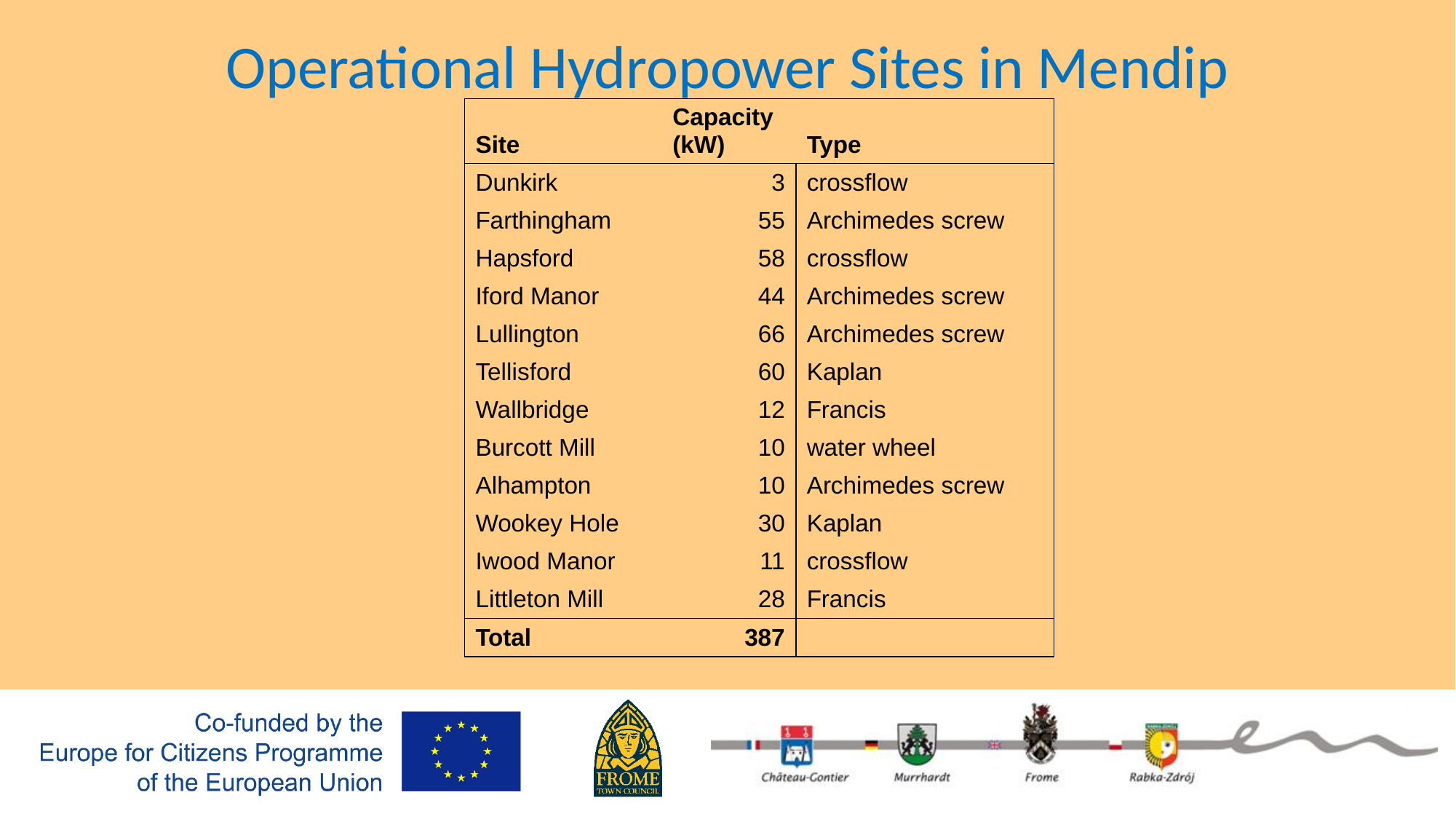

Operational Hydropower Sites in Mendip
| Site | Capacity (kW) | Type |
| --- | --- | --- |
| Dunkirk | 3 | crossflow |
| Farthingham | 55 | Archimedes screw |
| Hapsford | 58 | crossflow |
| Iford Manor | 44 | Archimedes screw |
| Lullington | 66 | Archimedes screw |
| Tellisford | 60 | Kaplan |
| Wallbridge | 12 | Francis |
| Burcott Mill | 10 | water wheel |
| Alhampton | 10 | Archimedes screw |
| Wookey Hole | 30 | Kaplan |
| Iwood Manor | 11 | crossflow |
| Littleton Mill | 28 | Francis |
| Total | 387 |  |